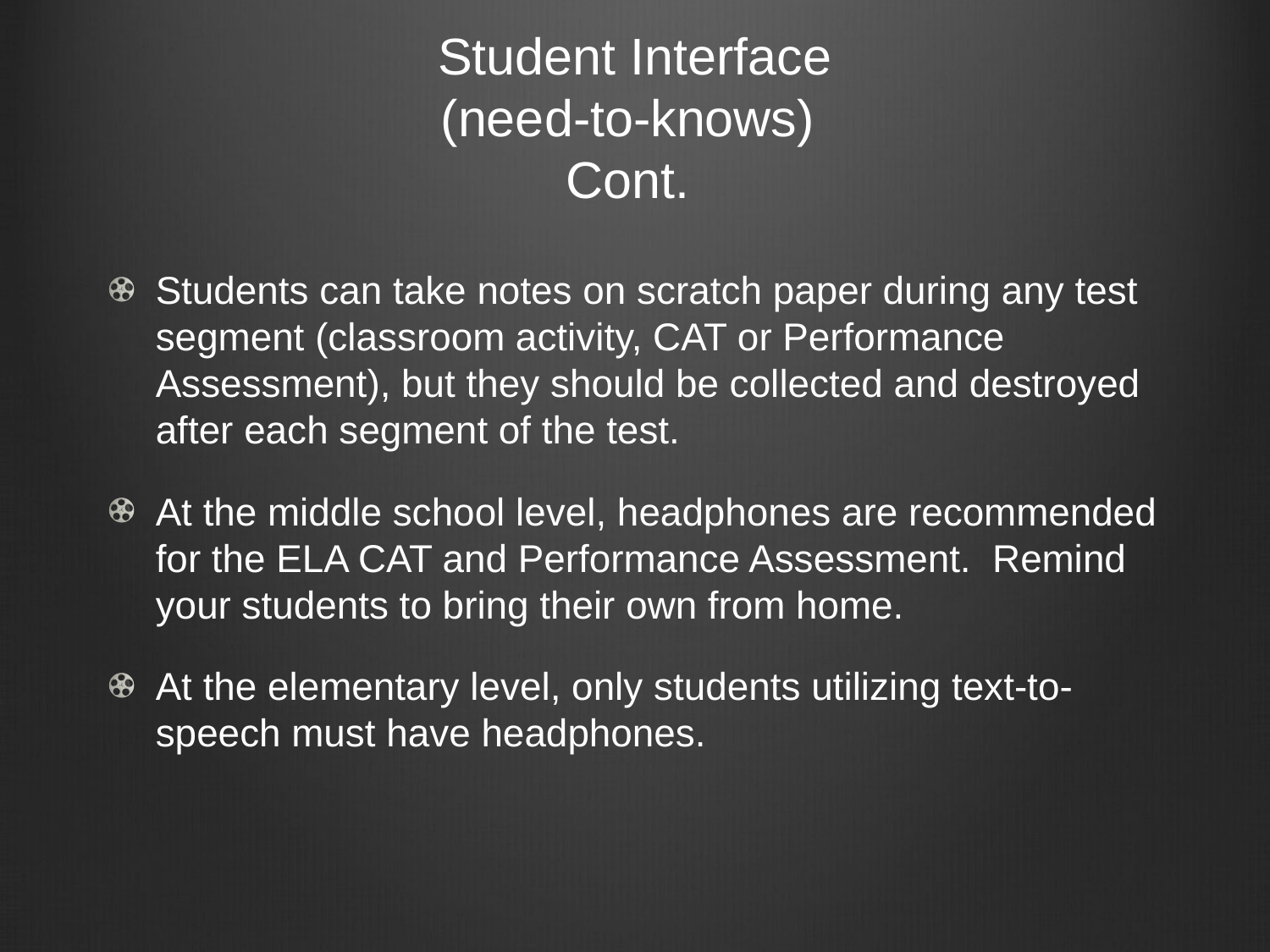

# Student Interface (need-to-knows) Cont.
Students can take notes on scratch paper during any test segment (classroom activity, CAT or Performance Assessment), but they should be collected and destroyed after each segment of the test.
At the middle school level, headphones are recommended for the ELA CAT and Performance Assessment.  Remind your students to bring their own from home.
At the elementary level, only students utilizing text-to-speech must have headphones.